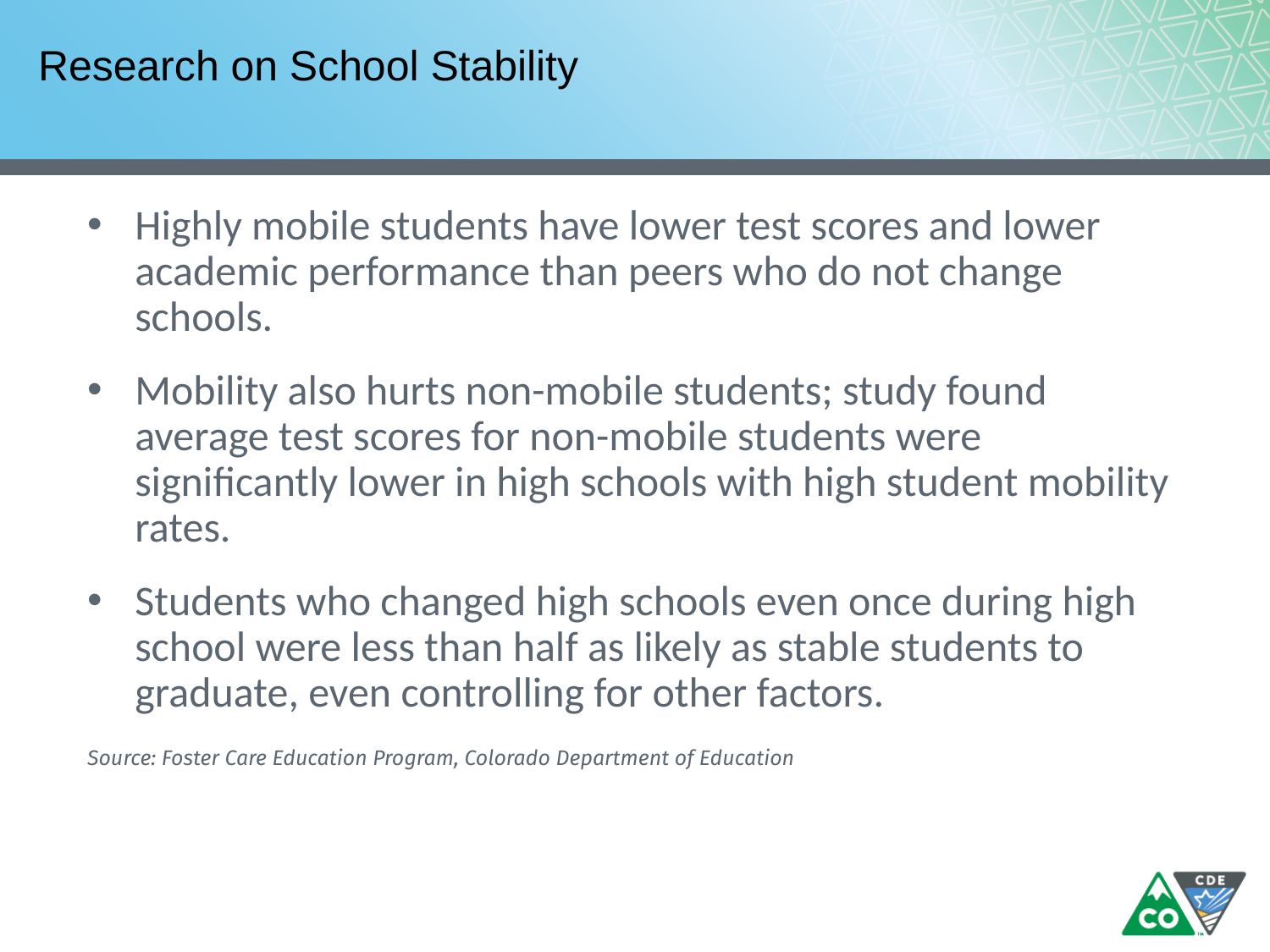

# Research on School Stability
Highly mobile students have lower test scores and lower academic performance than peers who do not change schools.
Mobility also hurts non-mobile students; study found average test scores for non-mobile students were significantly lower in high schools with high student mobility rates.
Students who changed high schools even once during high school were less than half as likely as stable students to graduate, even controlling for other factors.
Source: Foster Care Education Program, Colorado Department of Education